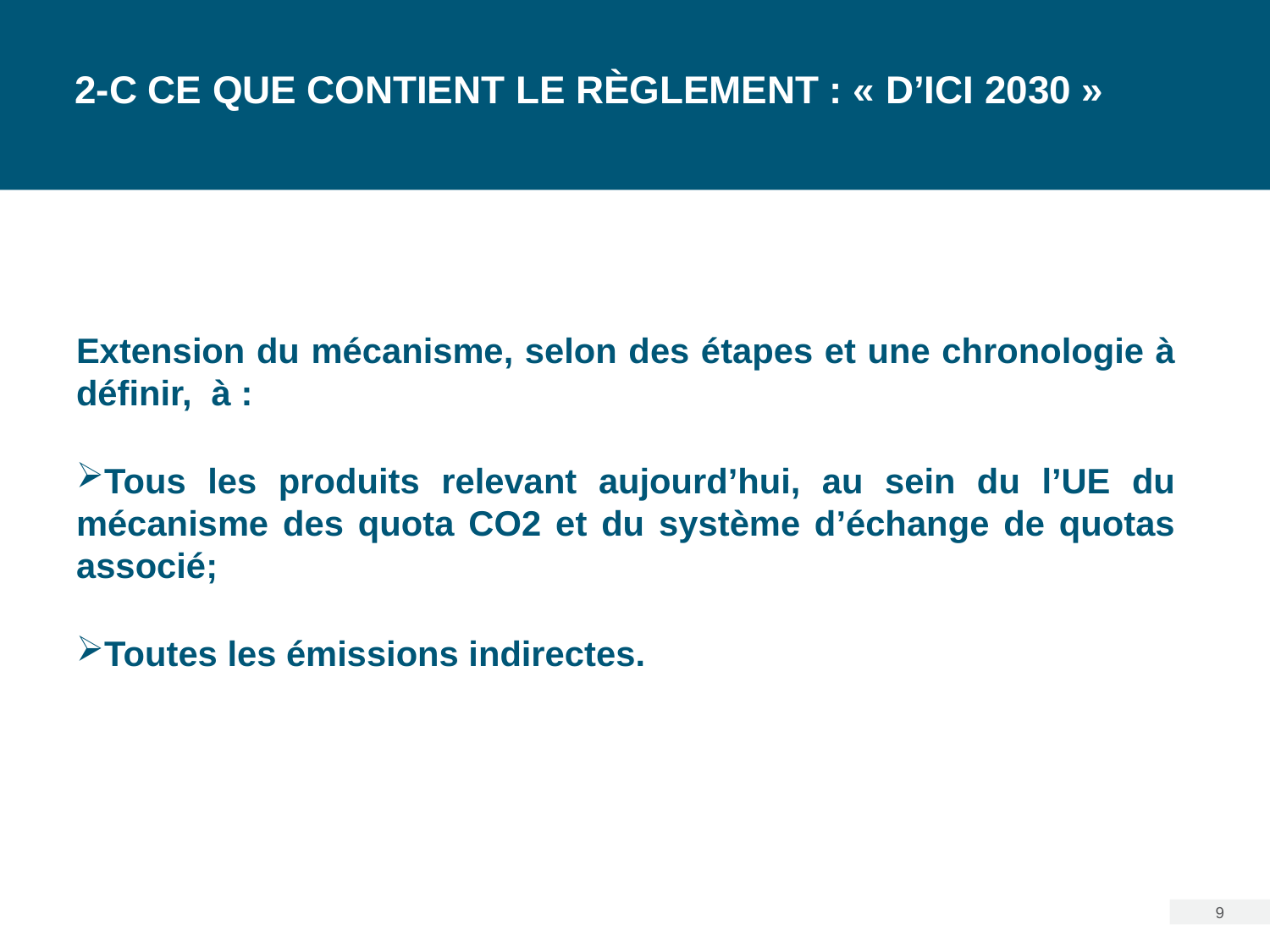

# 2-c Ce que contient le règlement : « d’ici 2030 »
Extension du mécanisme, selon des étapes et une chronologie à définir,  à :
Tous les produits relevant aujourd’hui, au sein du l’UE du mécanisme des quota CO2 et du système d’échange de quotas associé;
Toutes les émissions indirectes.